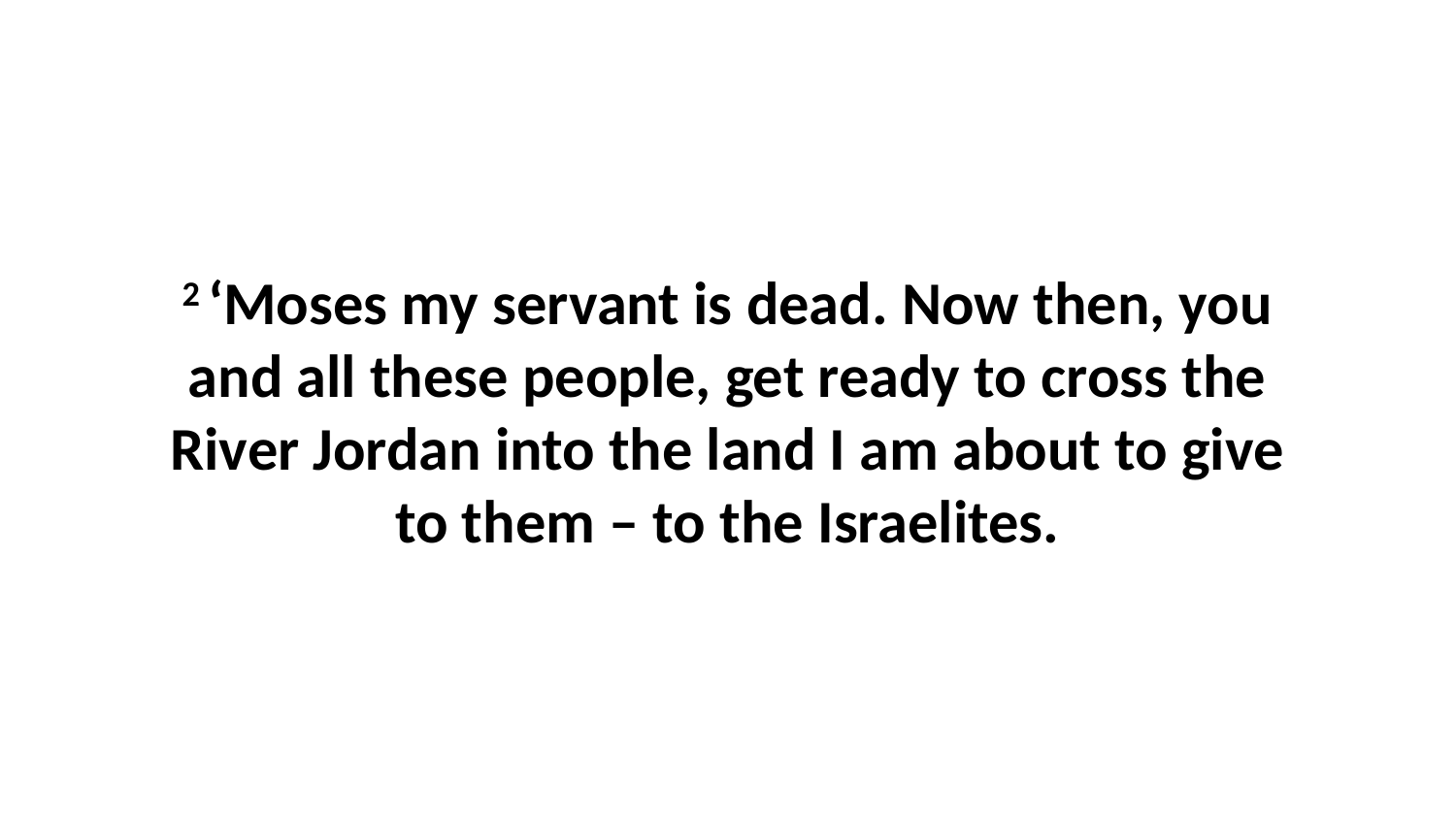

2 ‘Moses my servant is dead. Now then, you and all these people, get ready to cross the River Jordan into the land I am about to give to them – to the Israelites.